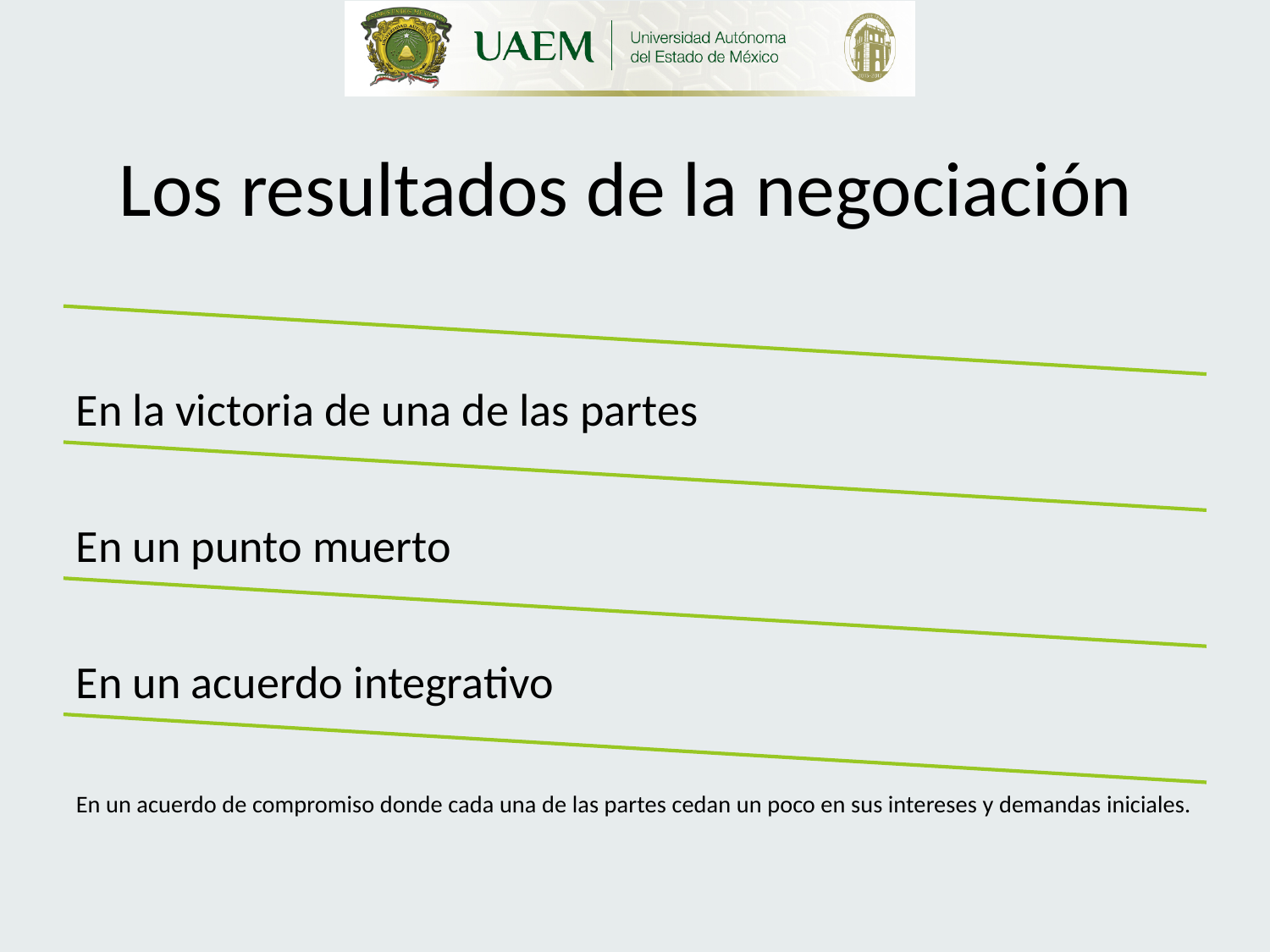

# Los resultados de la negociación
En la victoria de una de las partes
En un punto muerto
En un acuerdo integrativo
En un acuerdo de compromiso donde cada una de las partes cedan un poco en sus intereses y demandas iniciales.